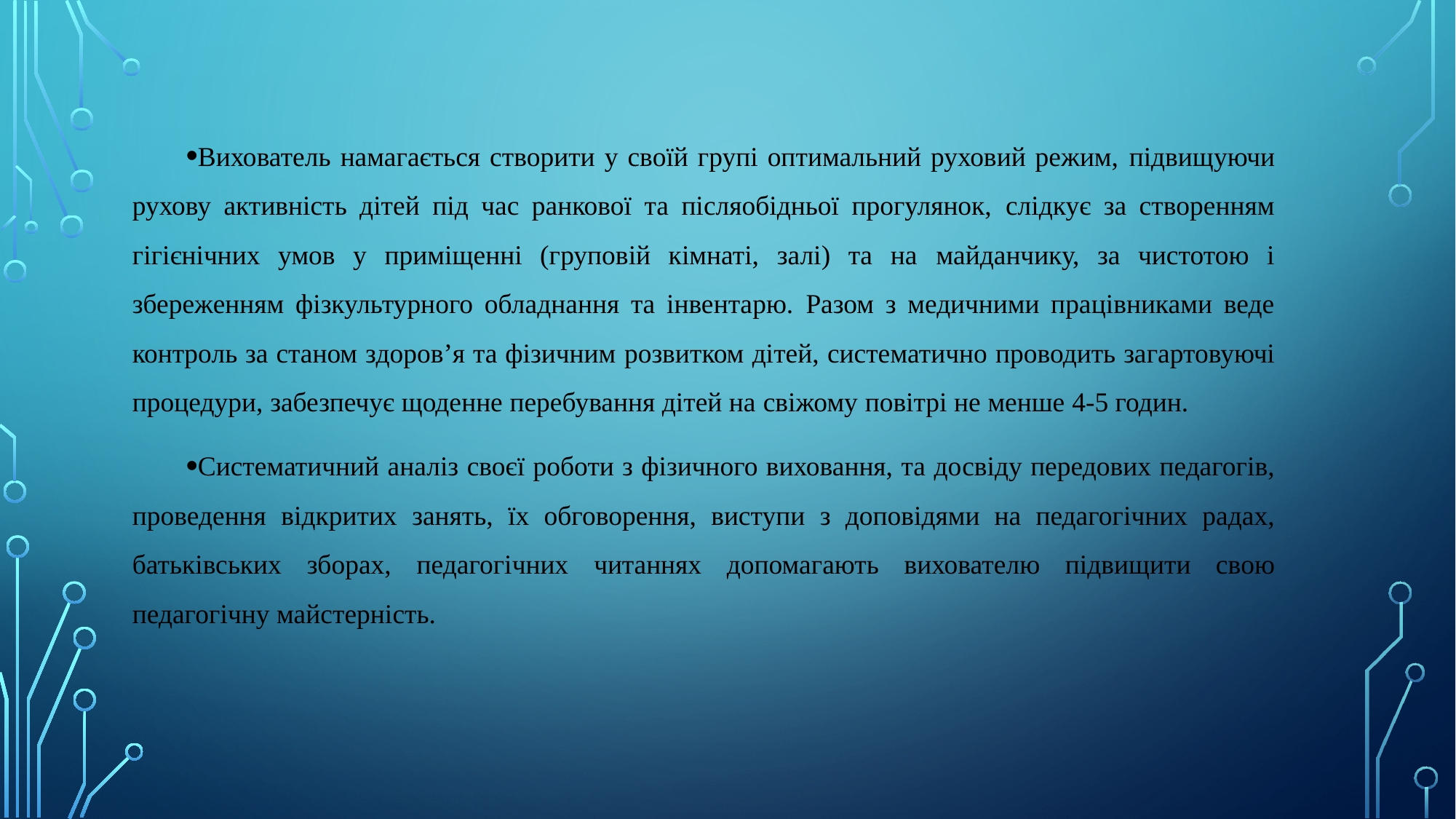

Вихователь намагається створити у своїй групі оптимальний руховий режим, підвищуючи рухову активність дітей під час ранкової та післяобідньої прогулянок, слідкує за створенням гігієнічних умов у приміщенні (груповій кімнаті, залі) та на майданчику, за чистотою і збереженням фізкультурного обладнання та інвентарю. Разом з медичними працівниками веде контроль за станом здоров’я та фізичним розвитком дітей, систематично проводить загартовуючі процедури, забезпечує щоденне перебування дітей на свіжому повітрі не менше 4-5 годин.
Систематичний аналіз своєї роботи з фізичного виховання, та досвіду передових педагогів, проведення відкритих занять, їх обговорення, виступи з доповідями на педагогічних радах, батьківських зборах, педагогічних читаннях допомагають вихователю підвищити свою педагогічну майстерність.